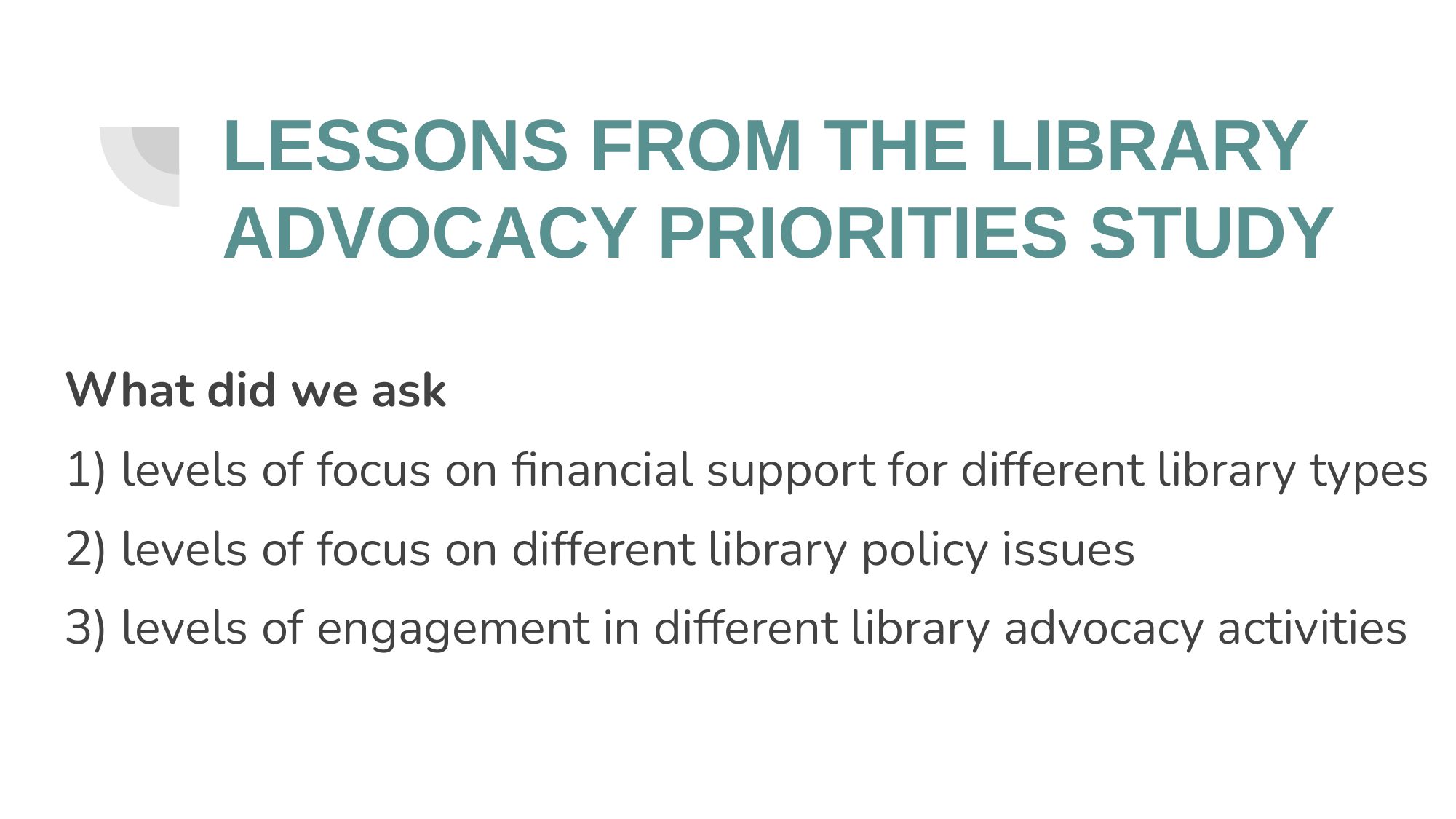

# Lessons from the Library Advocacy Priorities STUDY
What did we ask
1) levels of focus on financial support for different library types
2) levels of focus on different library policy issues
3) levels of engagement in different library advocacy activities